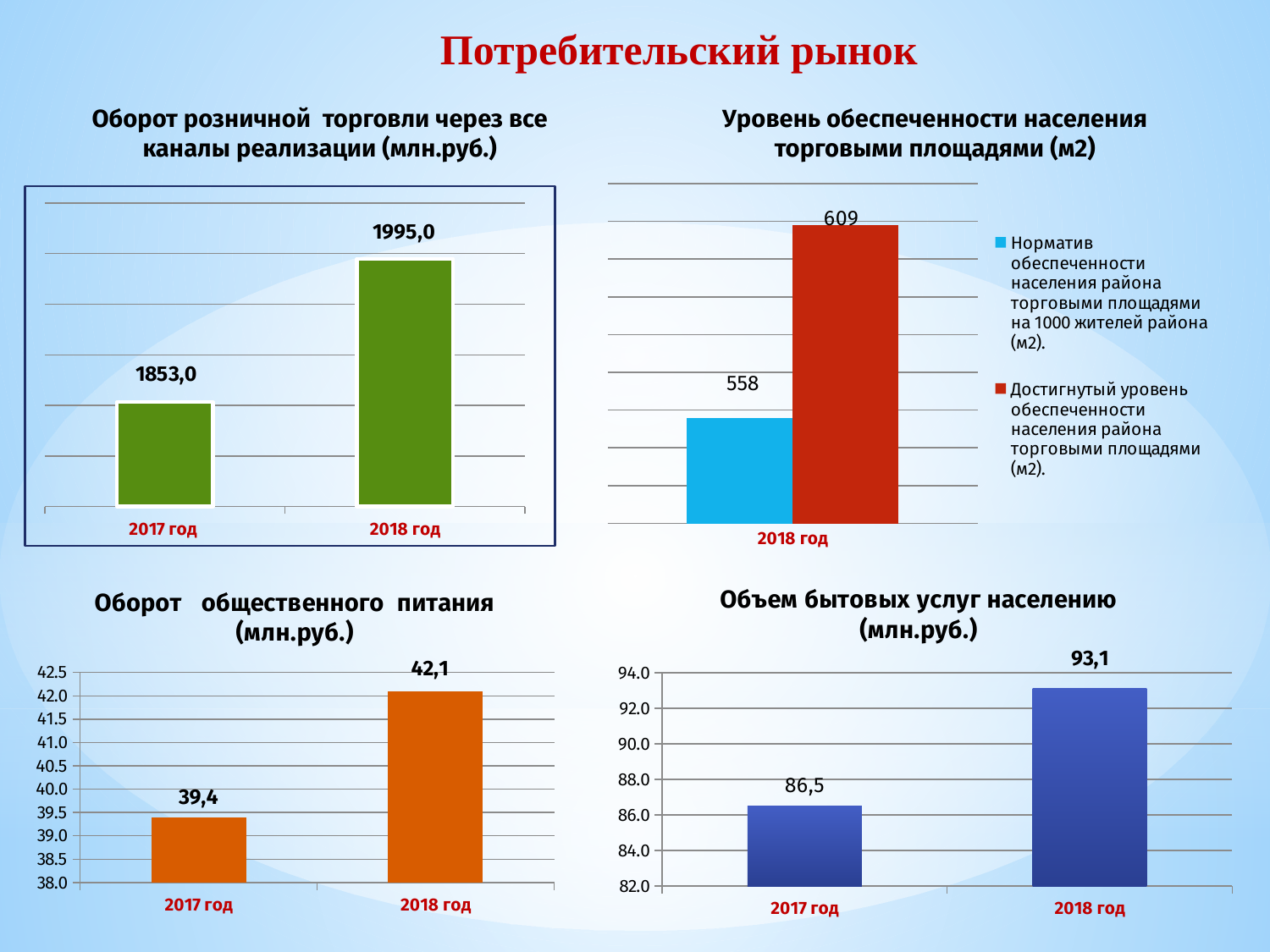

Потребительский рынок
Уровень обеспеченности населения торговыми площадями (м2)
Оборот розничной  торговли через все каналы реализации (млн.руб.)

### Chart

| Category | Норматив  обеспеченности населения района торговыми площадями на 1000 жителей района (м2).  | Достигнутый уровень обеспеченности населения района торговыми площадями (м2). |
|---|---|---|
| 2018 год | 558.0 | 609.0 |

### Chart

| Category | Оборот розничной  торговли через все каналы реализации (млн.руб.) |
|---|---|
| 2017 год  | 1853.0 |
| 2018 год | 1995.0 |

### Chart: Оборот   общественного  питания (млн.руб.)

| Category | Оборот   общественного  питания (млн.руб.) |
|---|---|
| 2017 год | 39.4 |
| 2018 год | 42.1 |

### Chart:

| Category | Объем бытовых услуг населению (млн.руб.) |
|---|---|
| 2017 год | 86.5 |
| 2018 год | 93.1 |